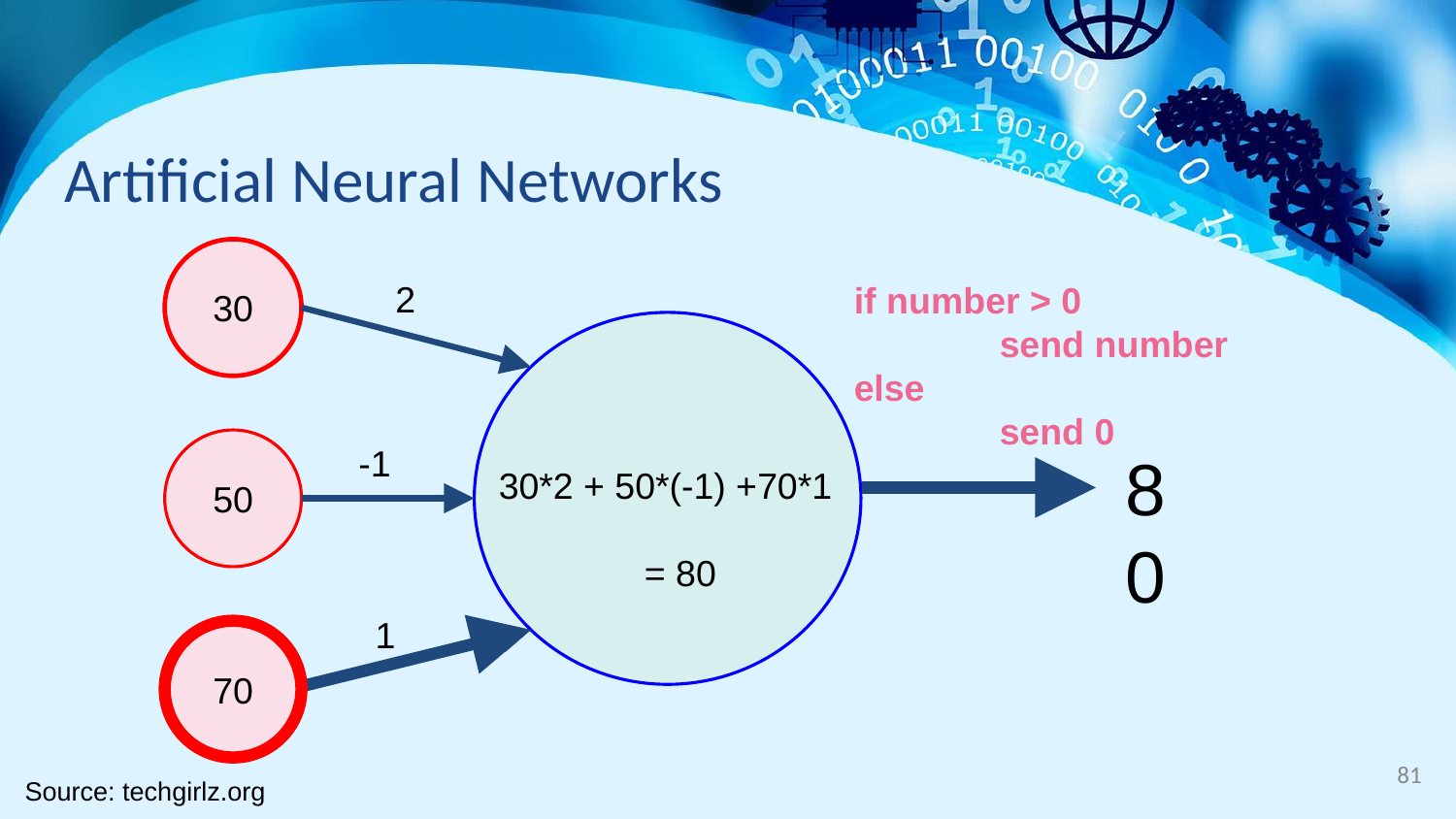

# Artificial Neural Networks
30
2
if number > 0
	send number
else
	send 0
80
30*2 + 50*(-1) +70*1 			= 80

50
-1
1
70
81
Source: techgirlz.org